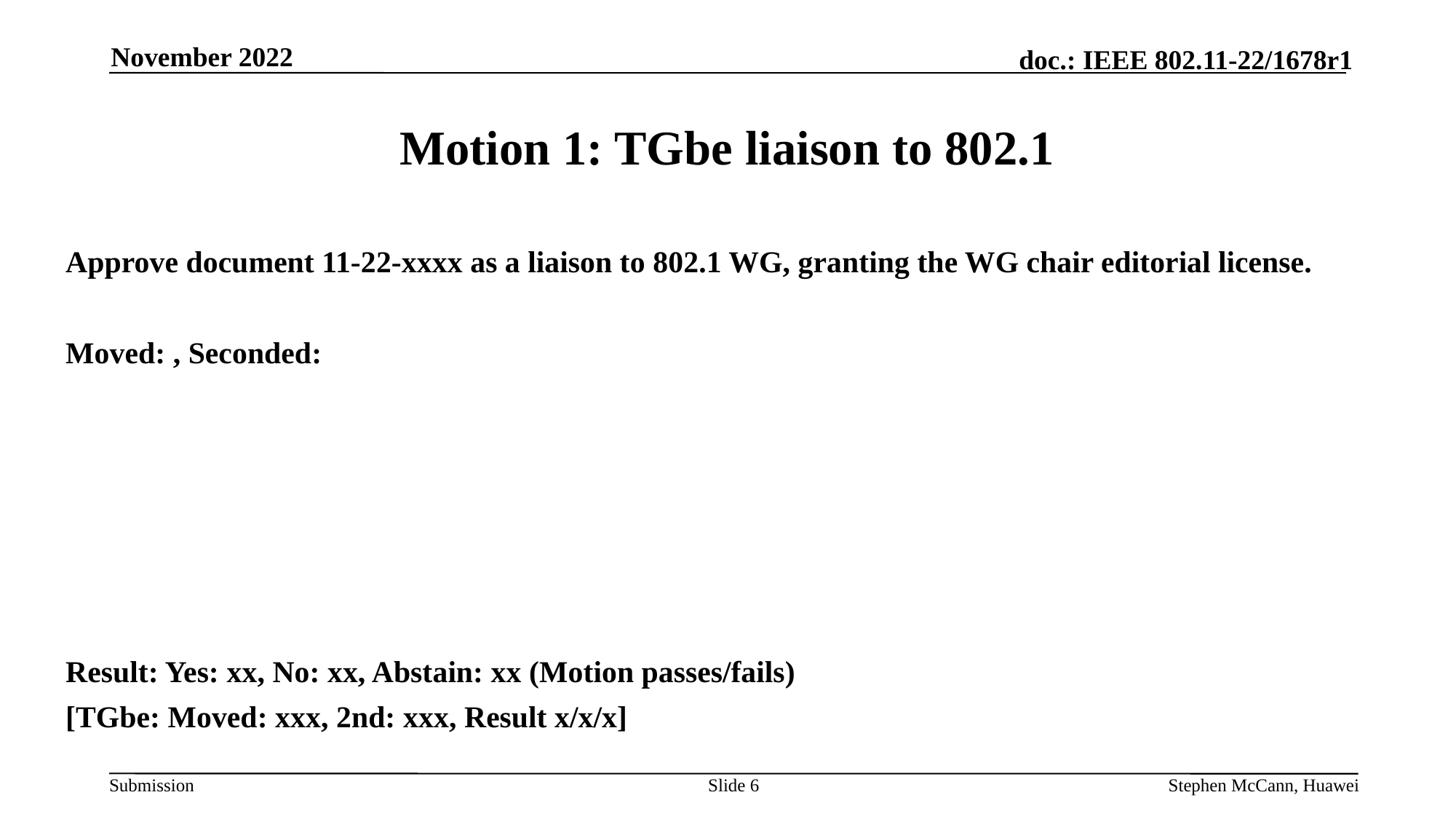

November 2022
# Motion 1: TGbe liaison to 802.1
Approve document 11-22-xxxx as a liaison to 802.1 WG, granting the WG chair editorial license.

Moved: , Seconded:

Result: Yes: xx, No: xx, Abstain: xx (Motion passes/fails)
[TGbe: Moved: xxx, 2nd: xxx, Result x/x/x]

Slide 6
Stephen McCann, Huawei